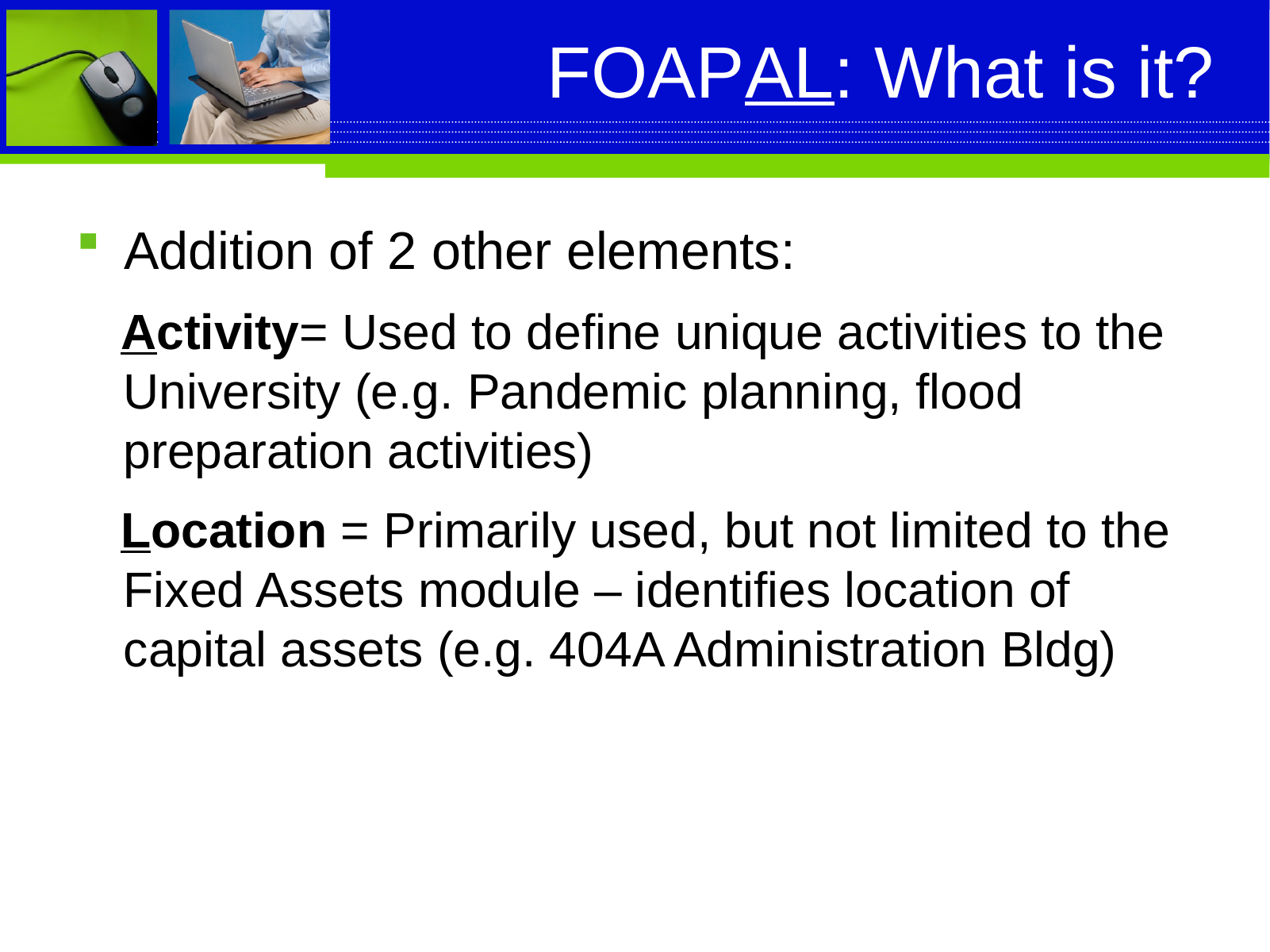

# FOAPAL: What is it?

Addition of 2 other elements:
Activity= Used to define unique activities to the University (e.g. Pandemic planning, flood preparation activities)
Location = Primarily used, but not limited to the Fixed Assets module – identifies location of capital assets (e.g. 404A Administration Bldg)